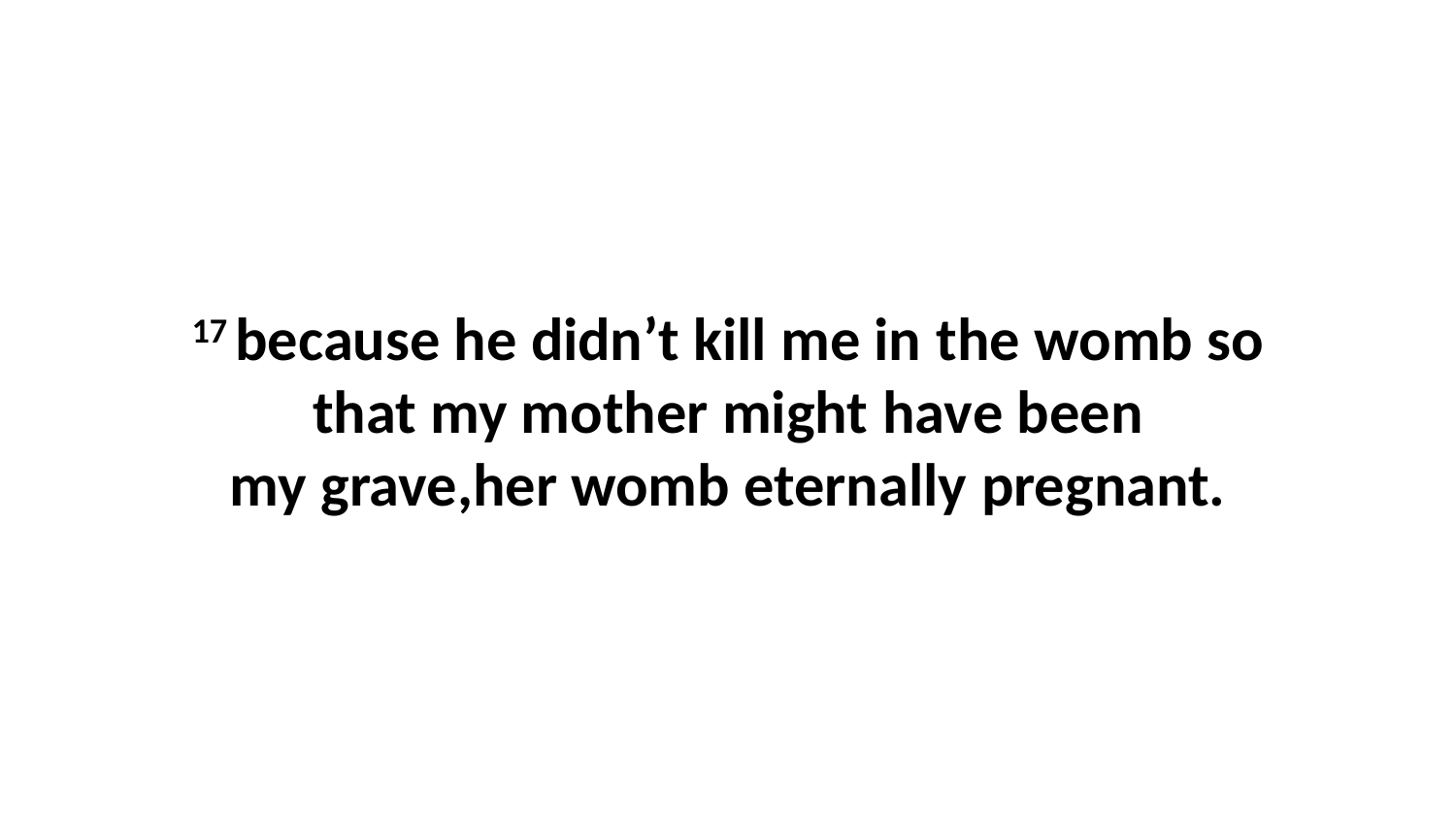

17 because he didn’t kill me in the womb so that my mother might have been my grave,her womb eternally pregnant.